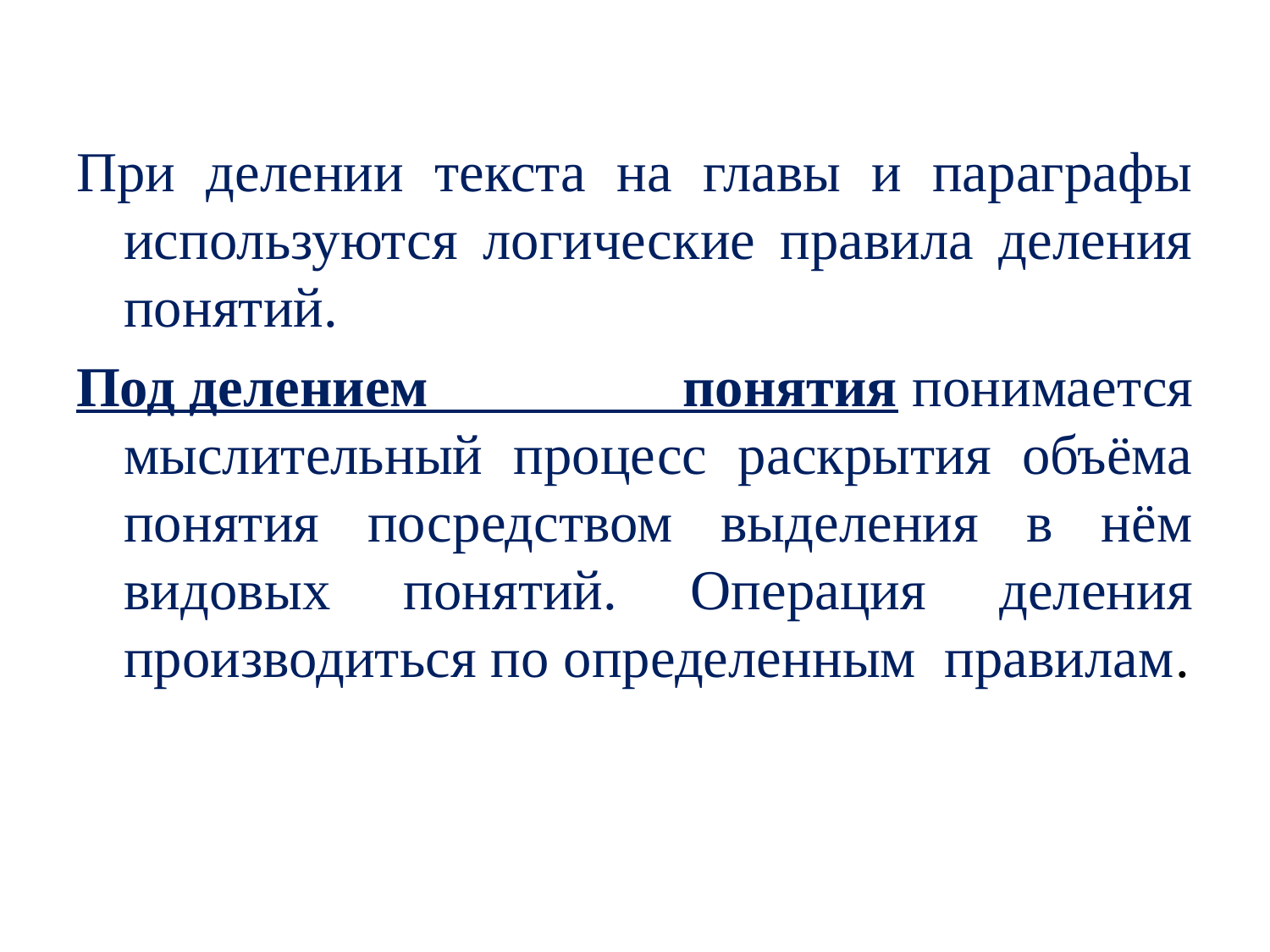

При делении текста на главы и параграфы используются логические правила деления понятий.
Под делением понятия понимается мыслительный процесс раскрытия объёма понятия посредством выделения в нём видовых понятий. Операция деления производиться по определенным  правилам.